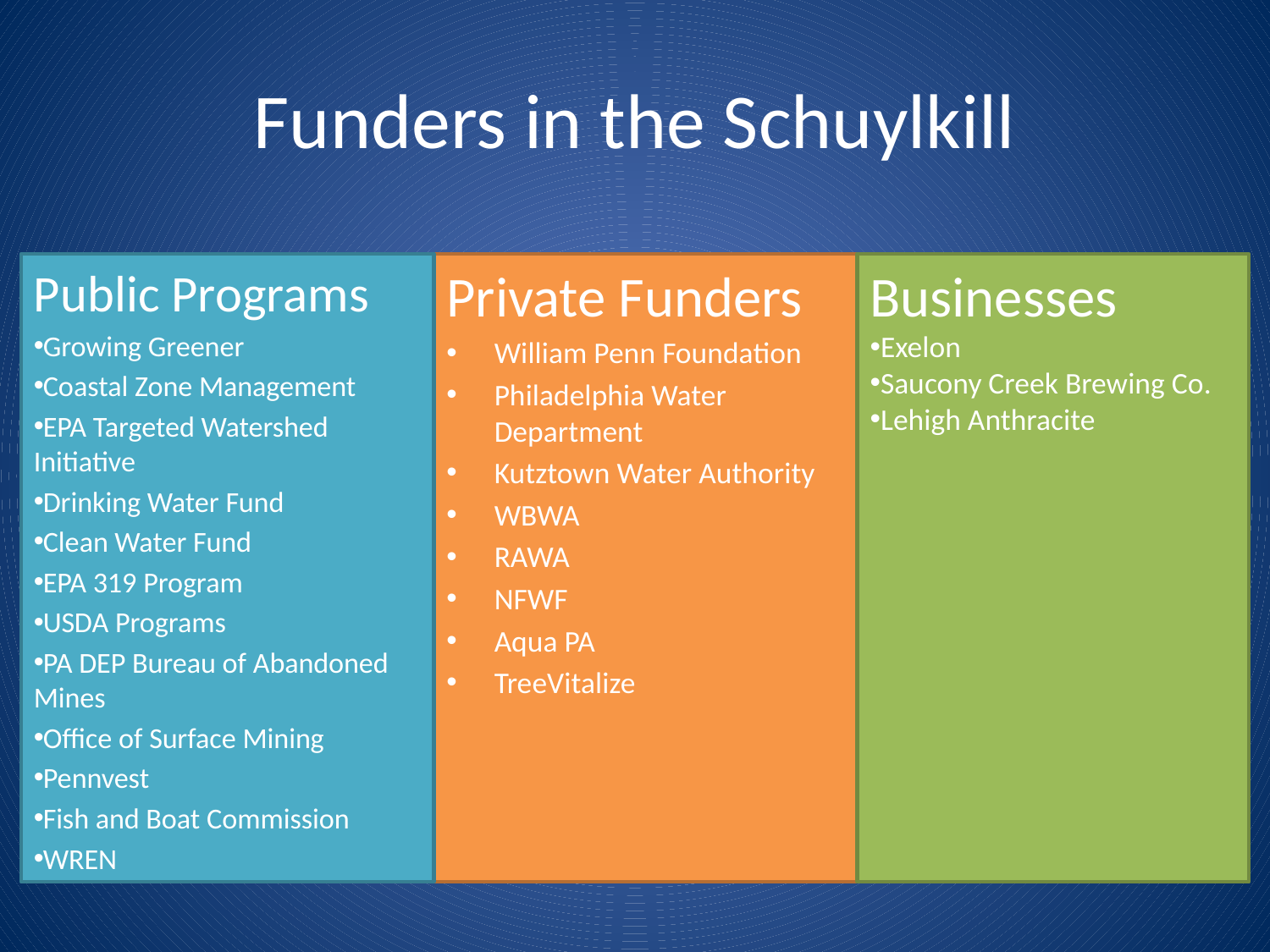

# Funders in the Schuylkill
Public Programs
Growing Greener
Coastal Zone Management
EPA Targeted Watershed Initiative
Drinking Water Fund
Clean Water Fund
EPA 319 Program
USDA Programs
PA DEP Bureau of Abandoned Mines
Office of Surface Mining
Pennvest
Fish and Boat Commission
WREN

Private Funders
William Penn Foundation
Philadelphia Water Department
Kutztown Water Authority
WBWA
RAWA
NFWF
Aqua PA
TreeVitalize

Businesses
Exelon
Saucony Creek Brewing Co.
Lehigh Anthracite